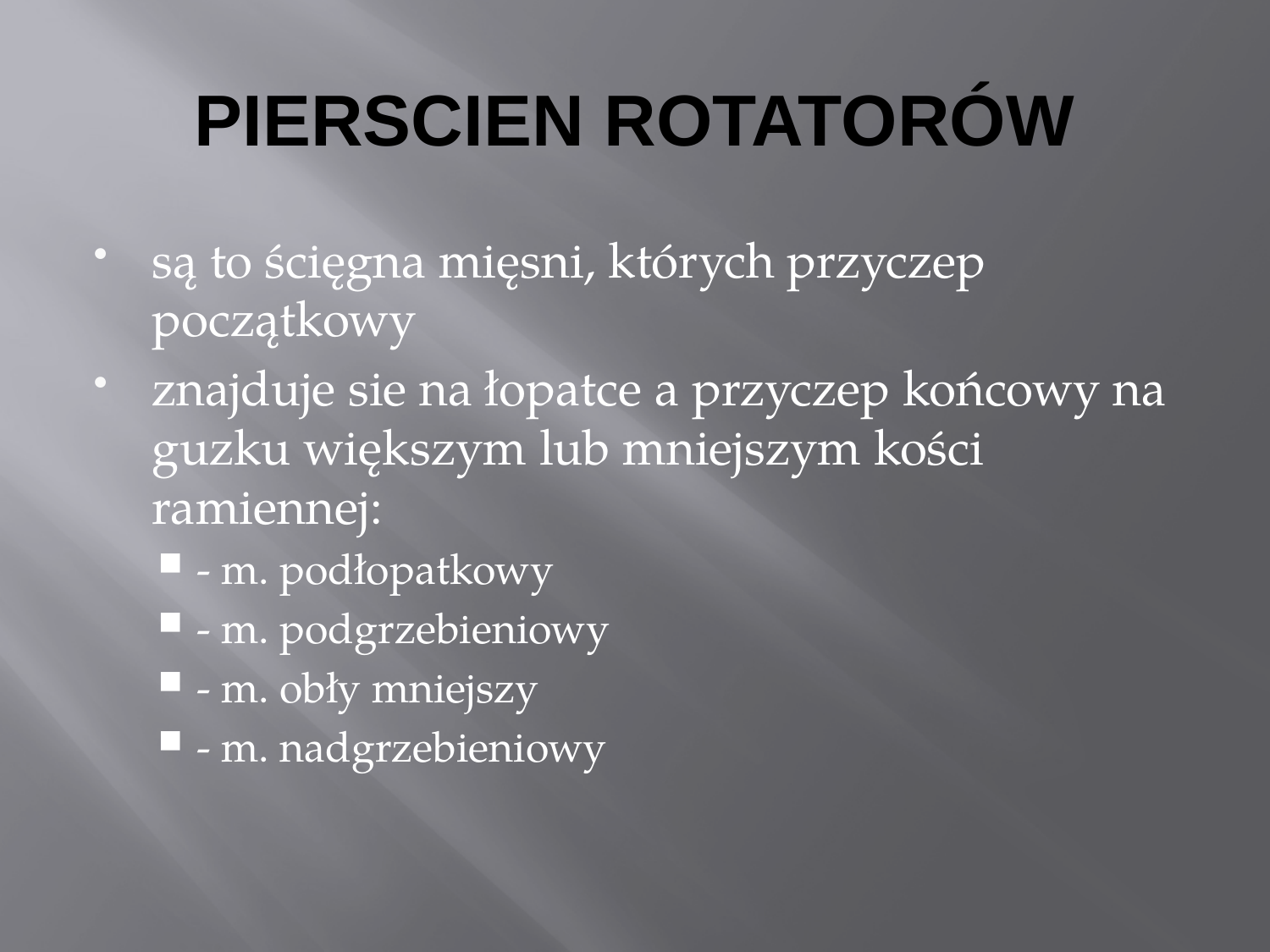

# PIERSCIEN ROTATORÓW
są to ścięgna mięsni, których przyczep początkowy
znajduje sie na łopatce a przyczep końcowy na guzku większym lub mniejszym kości ramiennej:
- m. podłopatkowy
- m. podgrzebieniowy
- m. obły mniejszy
- m. nadgrzebieniowy